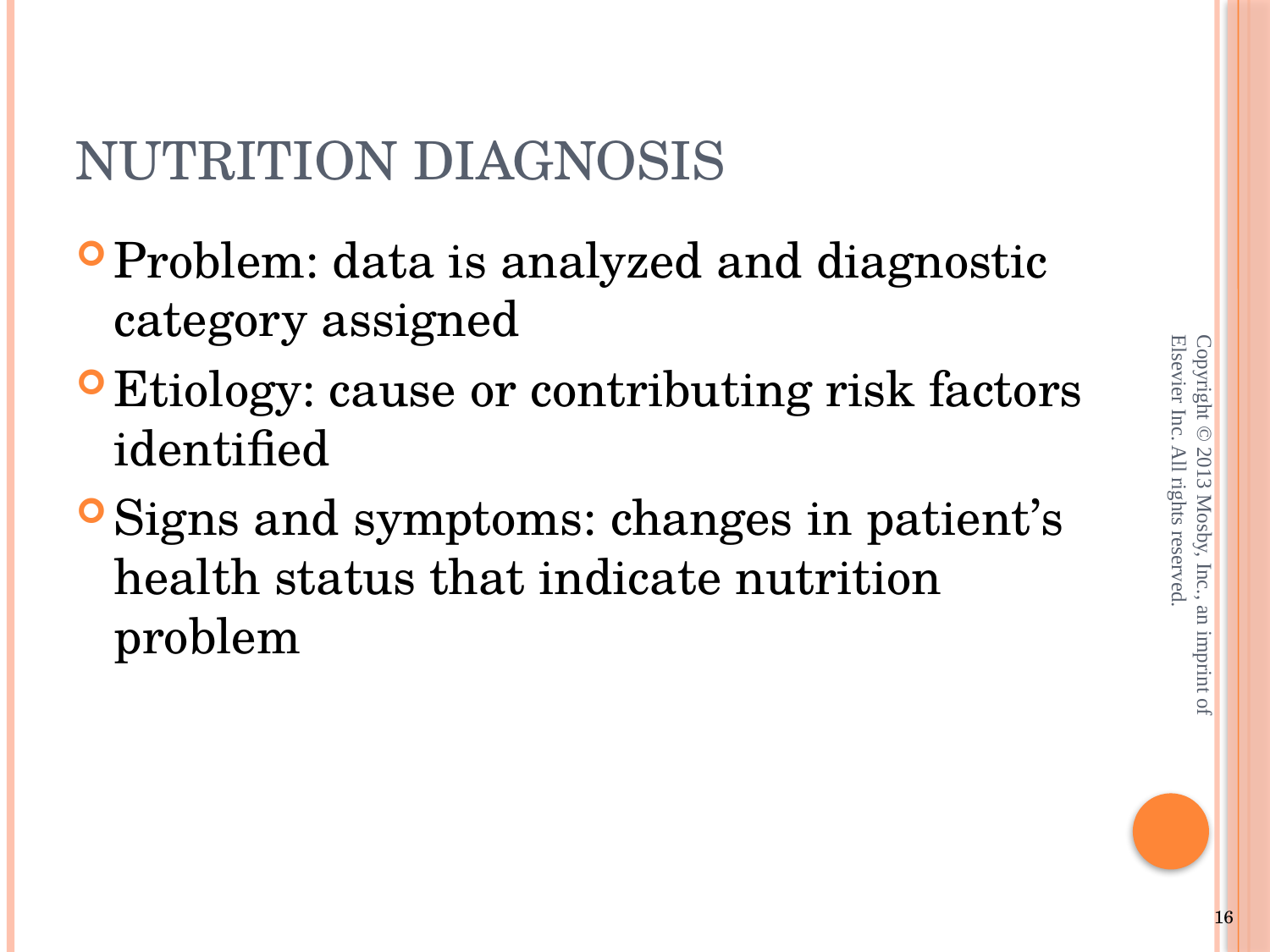

# Nutrition Diagnosis
Problem: data is analyzed and diagnostic category assigned
Etiology: cause or contributing risk factors identified
Signs and symptoms: changes in patient’s health status that indicate nutrition problem
Copyright © 2013 Mosby, Inc., an imprint of Elsevier Inc. All rights reserved.
16